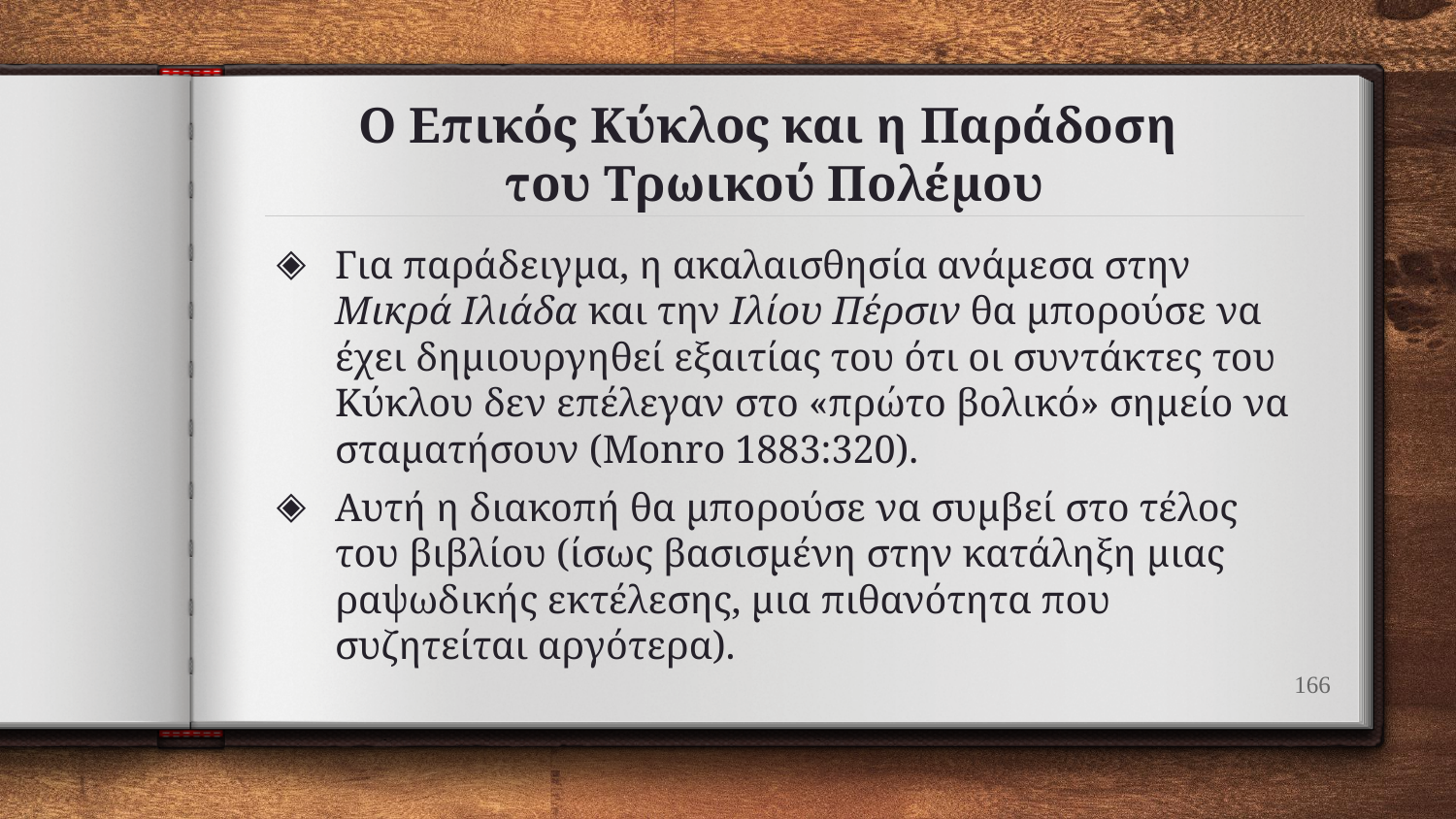

# Ο Επικός Κύκλος και η Παράδοση του Τρωικού Πολέμου
Για παράδειγμα, η ακαλαισθησία ανάμεσα στην Μικρά Ιλιάδα και την Ιλίου Πέρσιν θα μπορούσε να έχει δημιουργηθεί εξαιτίας του ότι οι συντάκτες του Κύκλου δεν επέλεγαν στο «πρώτο βολικό» σημείο να σταματήσουν (Monro 1883:320).
Αυτή η διακοπή θα μπορούσε να συμβεί στο τέλος του βιβλίου (ίσως βασισμένη στην κατάληξη μιας ραψωδικής εκτέλεσης, μια πιθανότητα που συζητείται αργότερα).

166